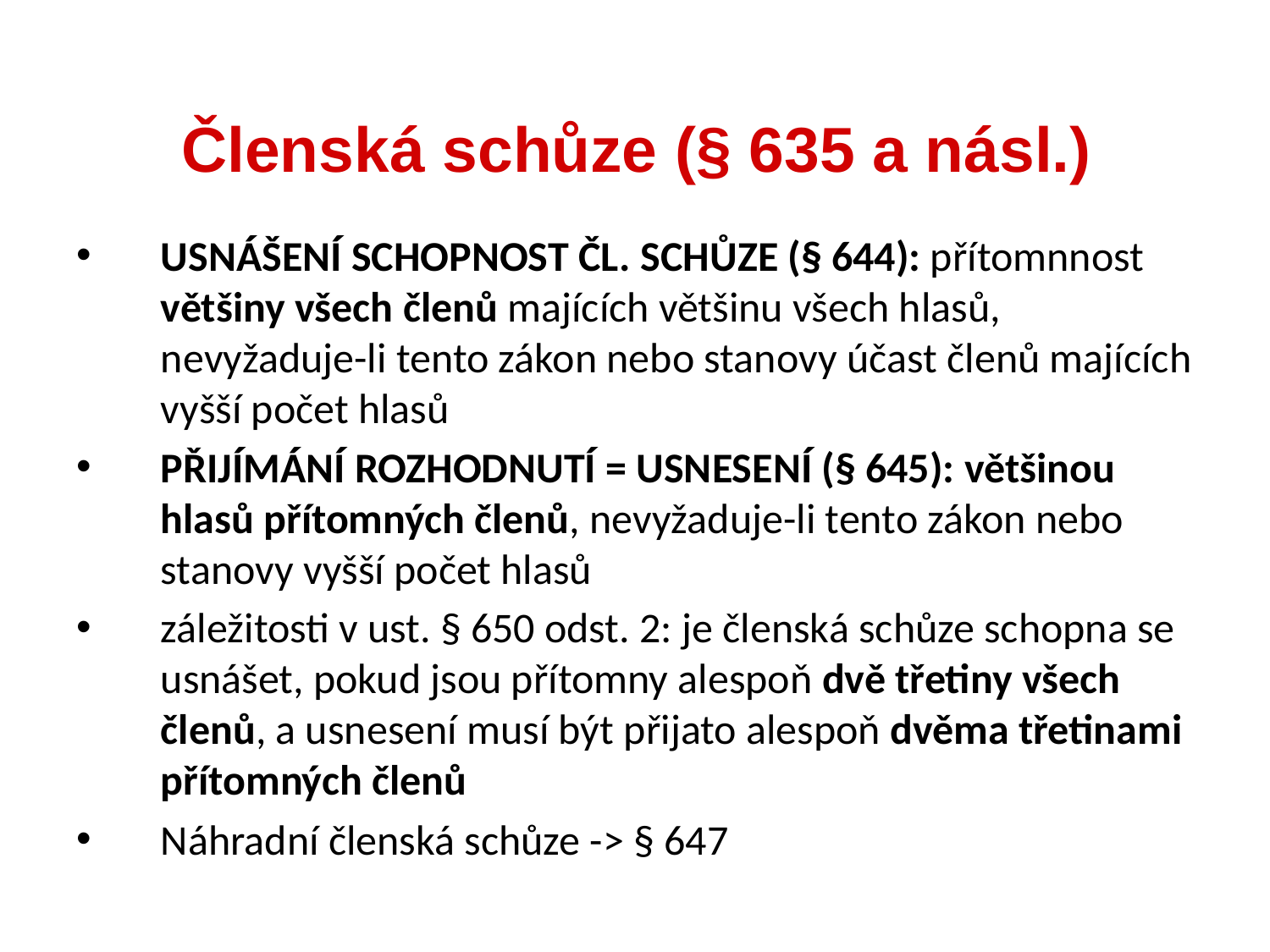

USNÁŠENÍ SCHOPNOST ČL. SCHŮZE (§ 644): přítomnnost většiny všech členů majících většinu všech hlasů, nevyžaduje-li tento zákon nebo stanovy účast členů majících vyšší počet hlasů
PŘIJÍMÁNÍ ROZHODNUTÍ = USNESENÍ (§ 645): většinou hlasů přítomných členů, nevyžaduje-li tento zákon nebo stanovy vyšší počet hlasů
záležitosti v ust. § 650 odst. 2: je členská schůze schopna se usnášet, pokud jsou přítomny alespoň dvě třetiny všech členů, a usnesení musí být přijato alespoň dvěma třetinami přítomných členů
Náhradní členská schůze -> § 647
Členská schůze (§ 635 a násl.)